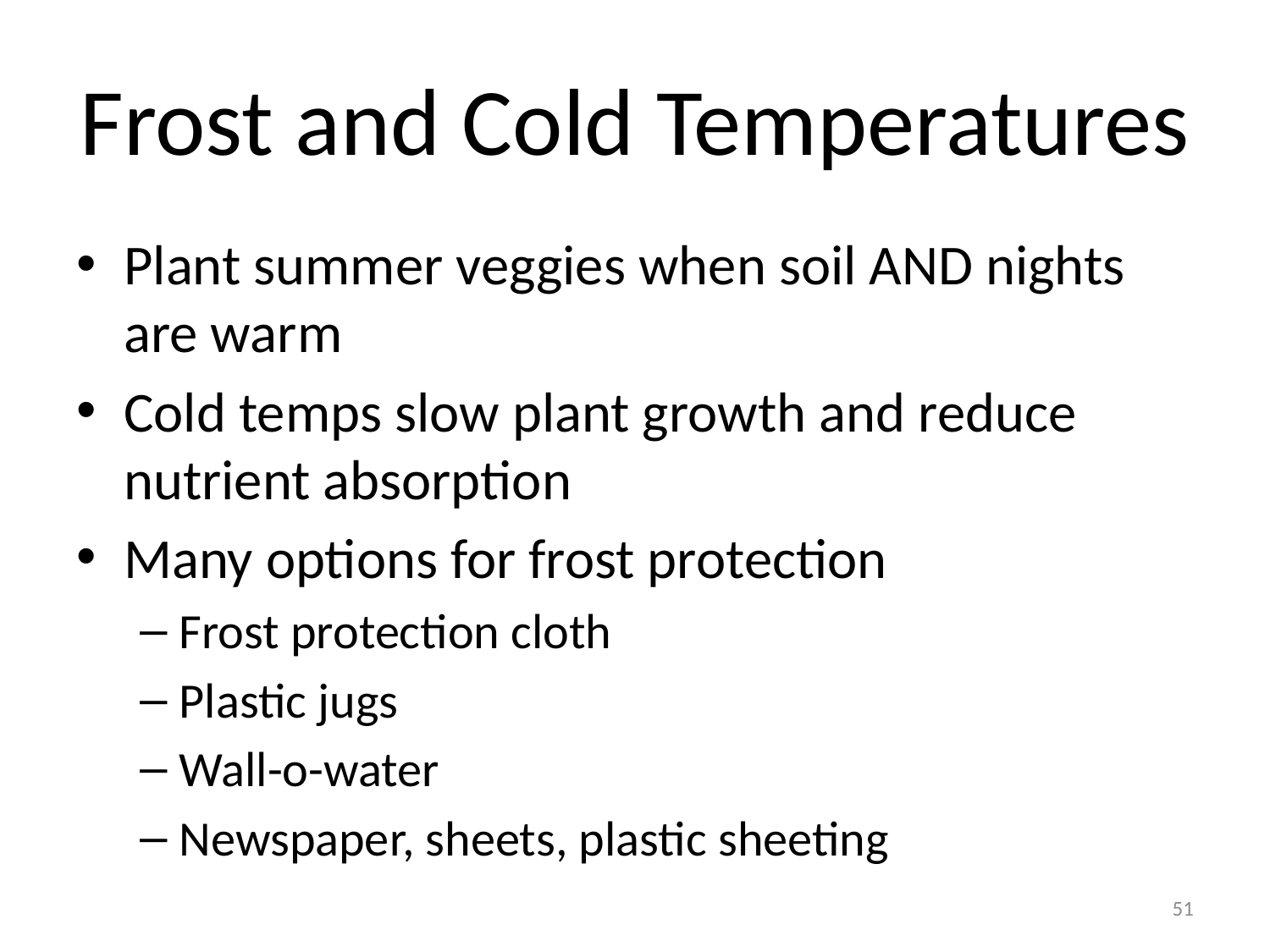

# Frost and Cold Temperatures
Plant summer veggies when soil AND nights are warm
Cold temps slow plant growth and reduce nutrient absorption
Many options for frost protection
Frost protection cloth
Plastic jugs
Wall-o-water
Newspaper, sheets, plastic sheeting

51